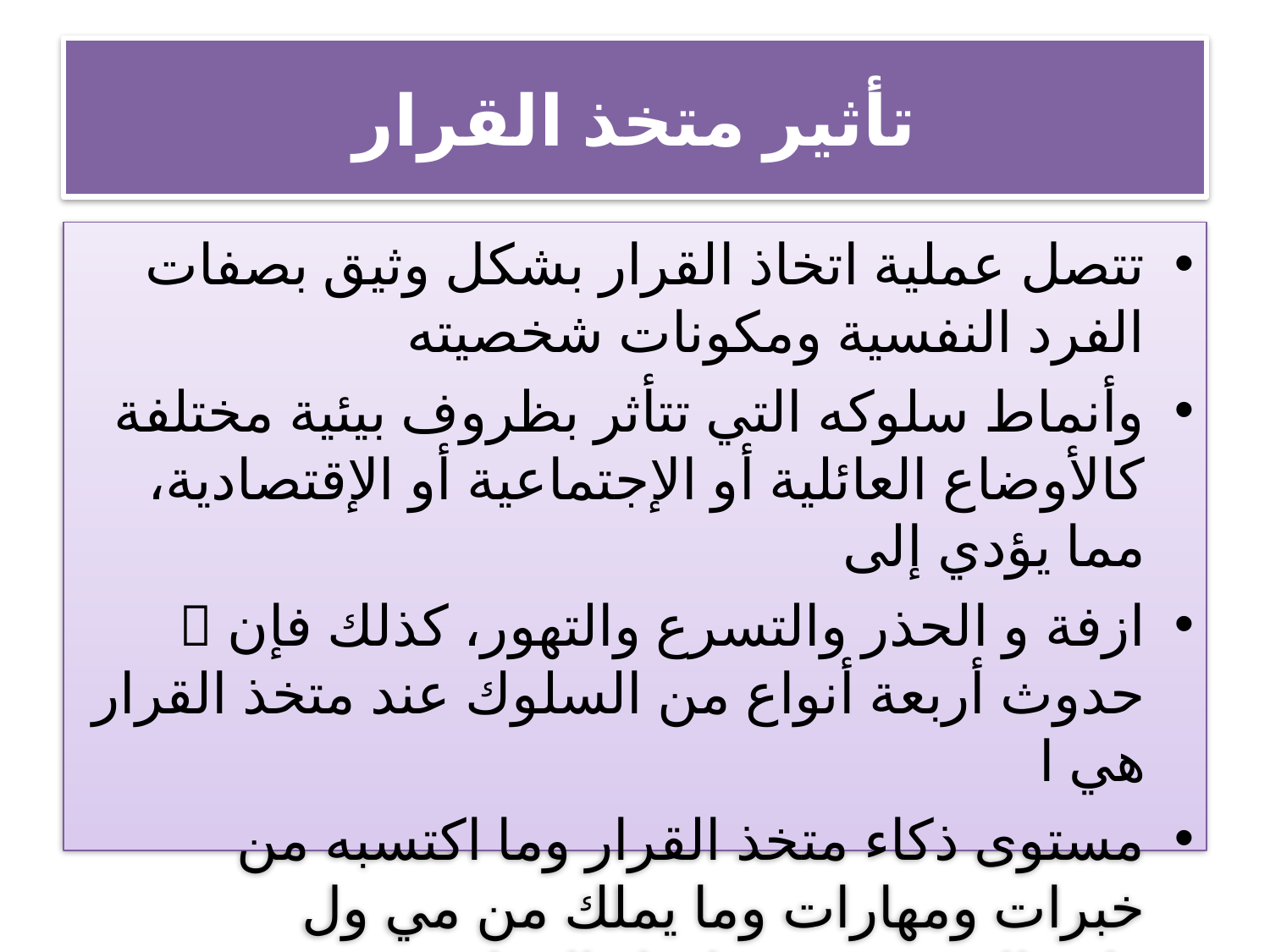

# تأثير متخذ القرار
تتصل عملية اتخاذ القرار بشكل وثيق بصفات الفرد النفسية ومكونات شخصيته
وأنماط سلوكه التي تتأثر بظروف بيئية مختلفة كالأوضاع العائلية أو الإجتماعية أو الإقتصادية، مما يؤدي إلى
ازفة و الحذر والتسرع والتهور، كذلك فإن 􀄐 حدوث أربعة أنواع من السلوك عند متخذ القرار هي ا
مستوى ذكاء متخذ القرار وما اكتسبه من خبرات ومهارات وما يملك من مي ول وانفعالات تؤثر في اتخاذ القرار